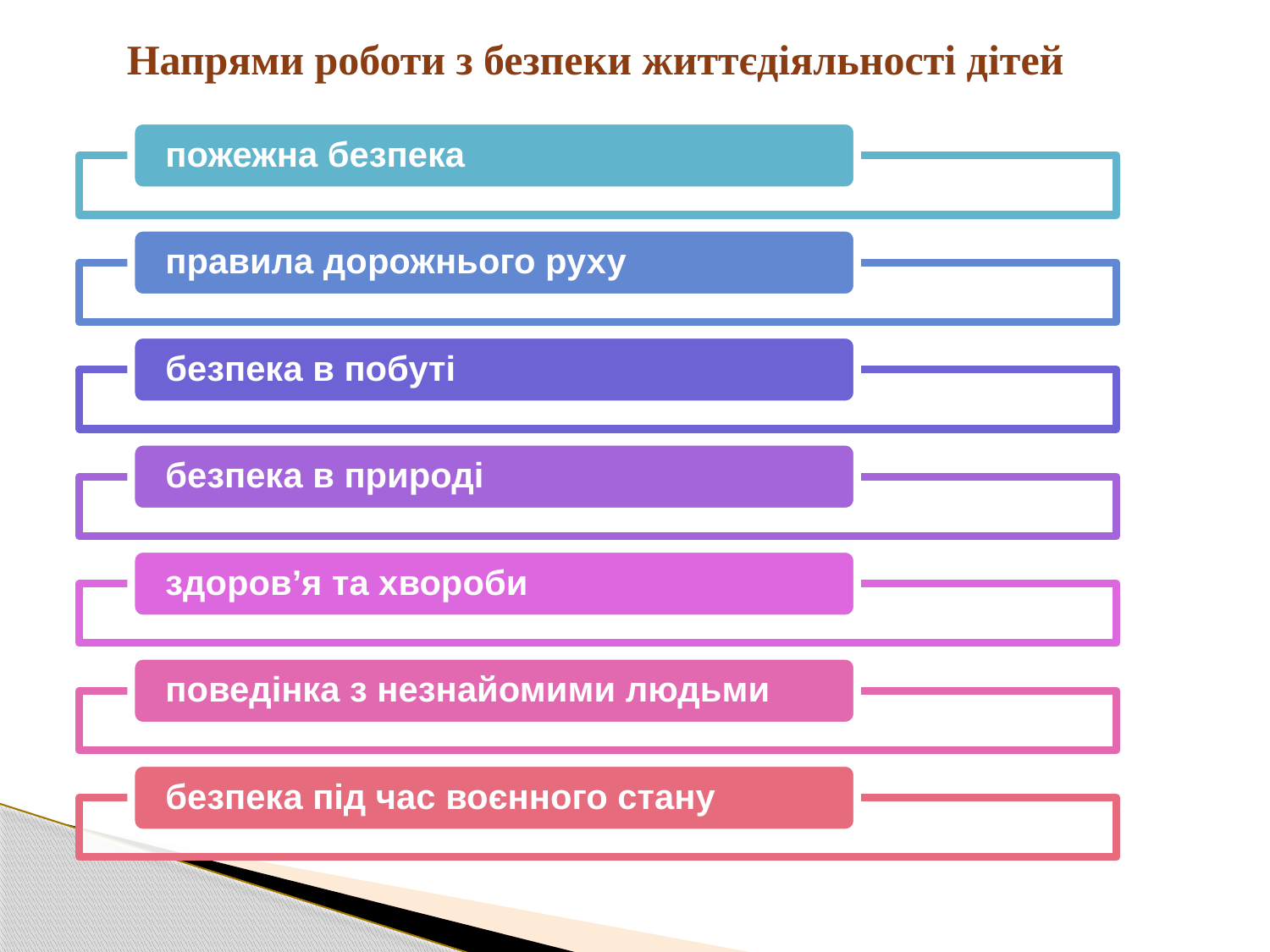

# Напрями роботи з безпеки життєдіяльності дітей
пожежна безпека
правила дорожнього руху
безпека в побуті
безпека в природі
здоров’я та хвороби
поведінка з незнайомими людьми
безпека під час воєнного стану